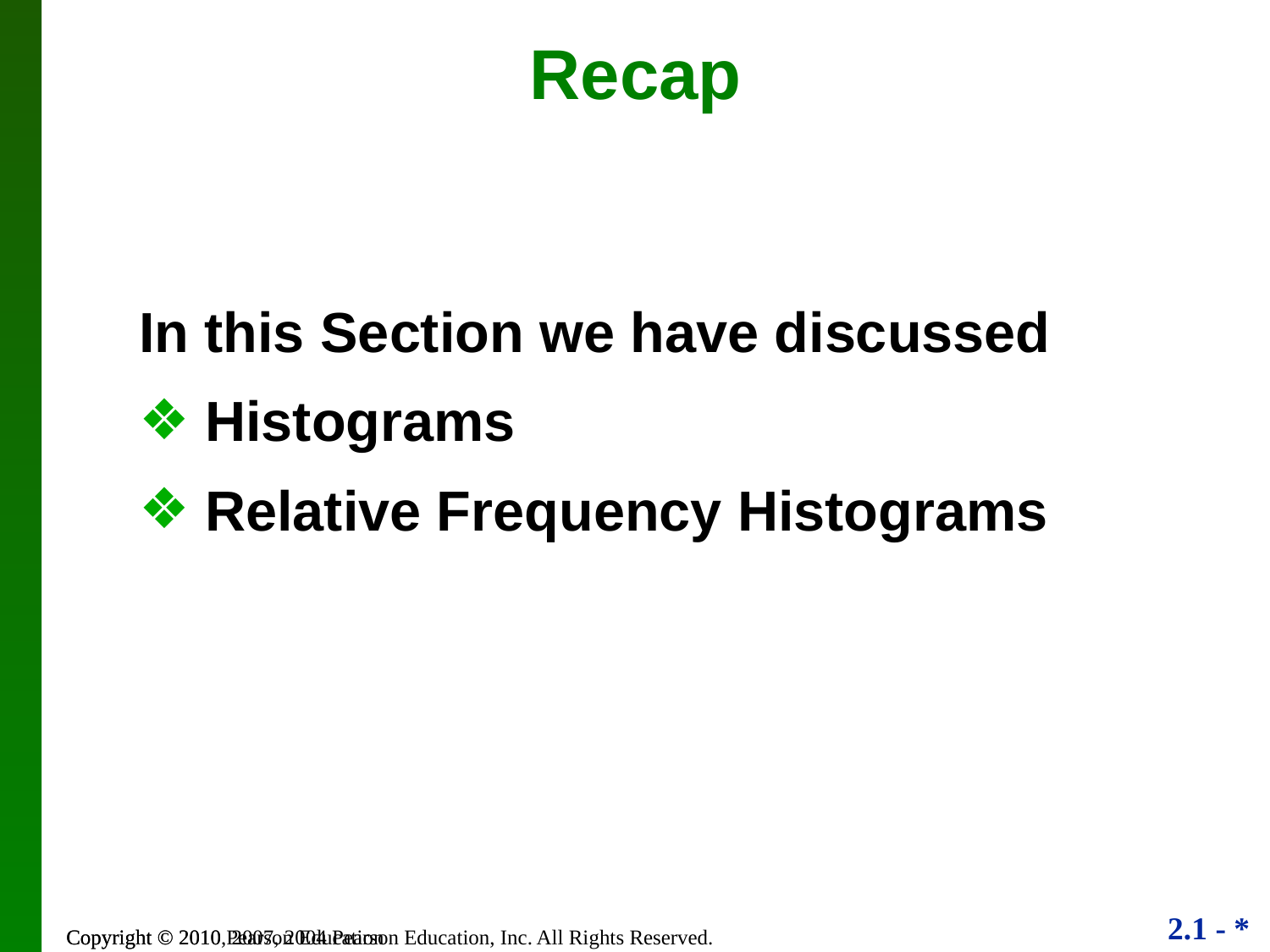

Recap
In this Section we have discussed
 Histograms
 Relative Frequency Histograms

Copyright © 2010, 2007, 2004 Pearson Education, Inc. All Rights Reserved.
Copyright © 2010 Pearson Education